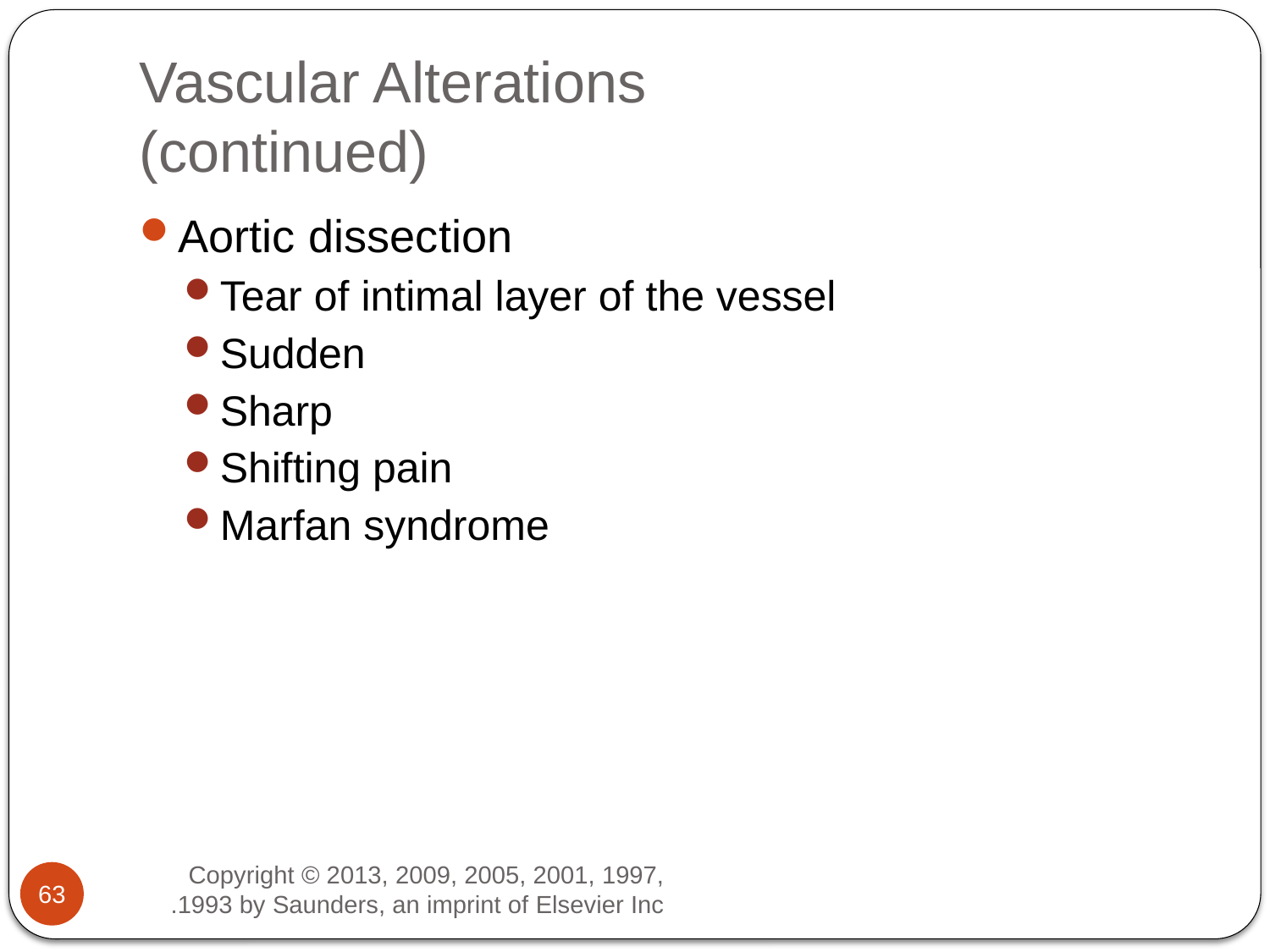

# Vascular Alterations (continued)
Aortic dissection
Tear of intimal layer of the vessel
Sudden
Sharp
Shifting pain
Marfan syndrome

63
Copyright © 2013, 2009, 2005, 2001, 1997, 1993 by Saunders, an imprint of Elsevier Inc.